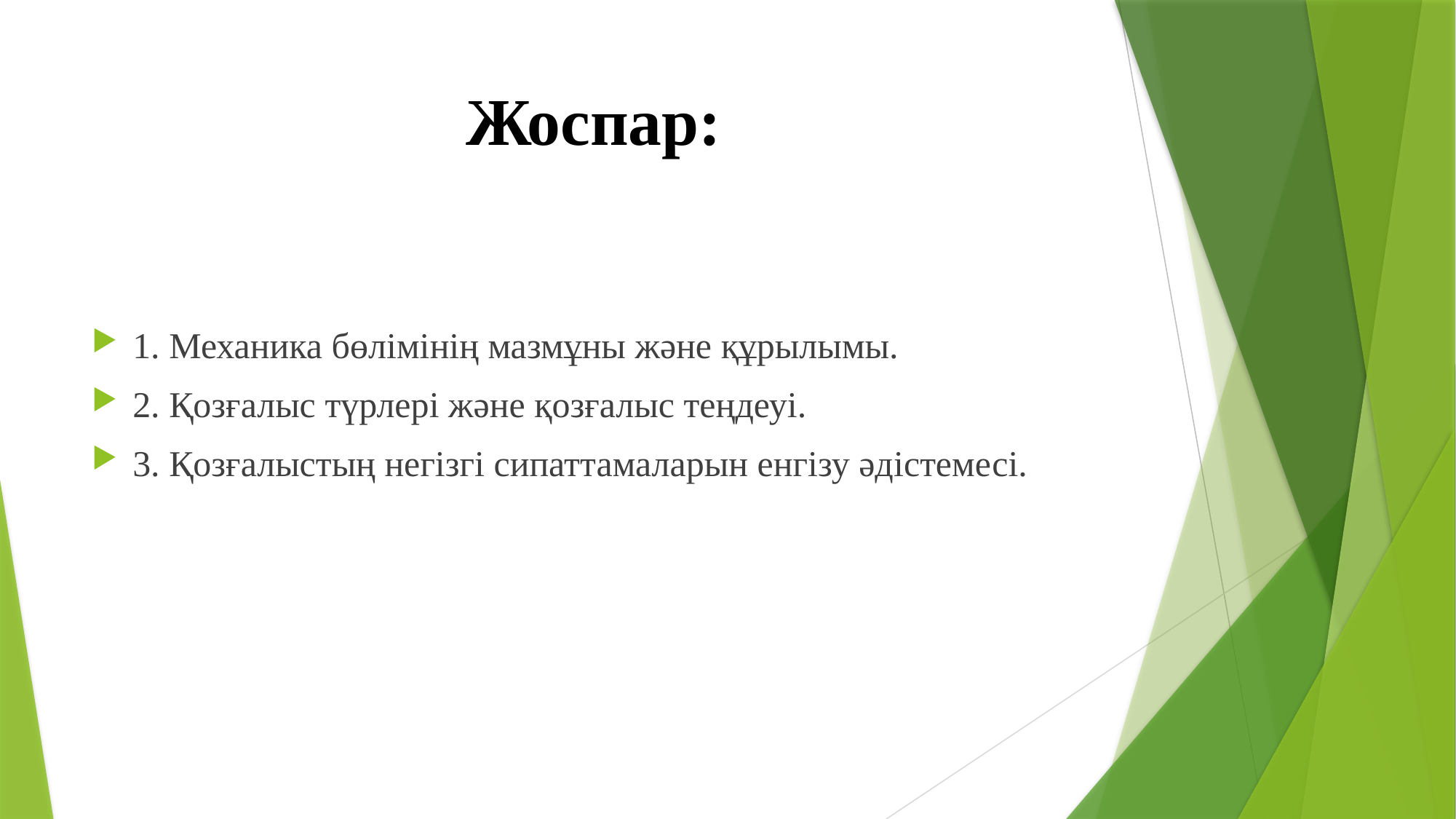

# Жоспар:

1. Механика бөлімінің мазмұны және құрылымы.
2. Қозғалыс түрлері және қозғалыс теңдеуі.
3. Қозғалыстың негізгі сипаттамаларын енгізу әдістемесі.